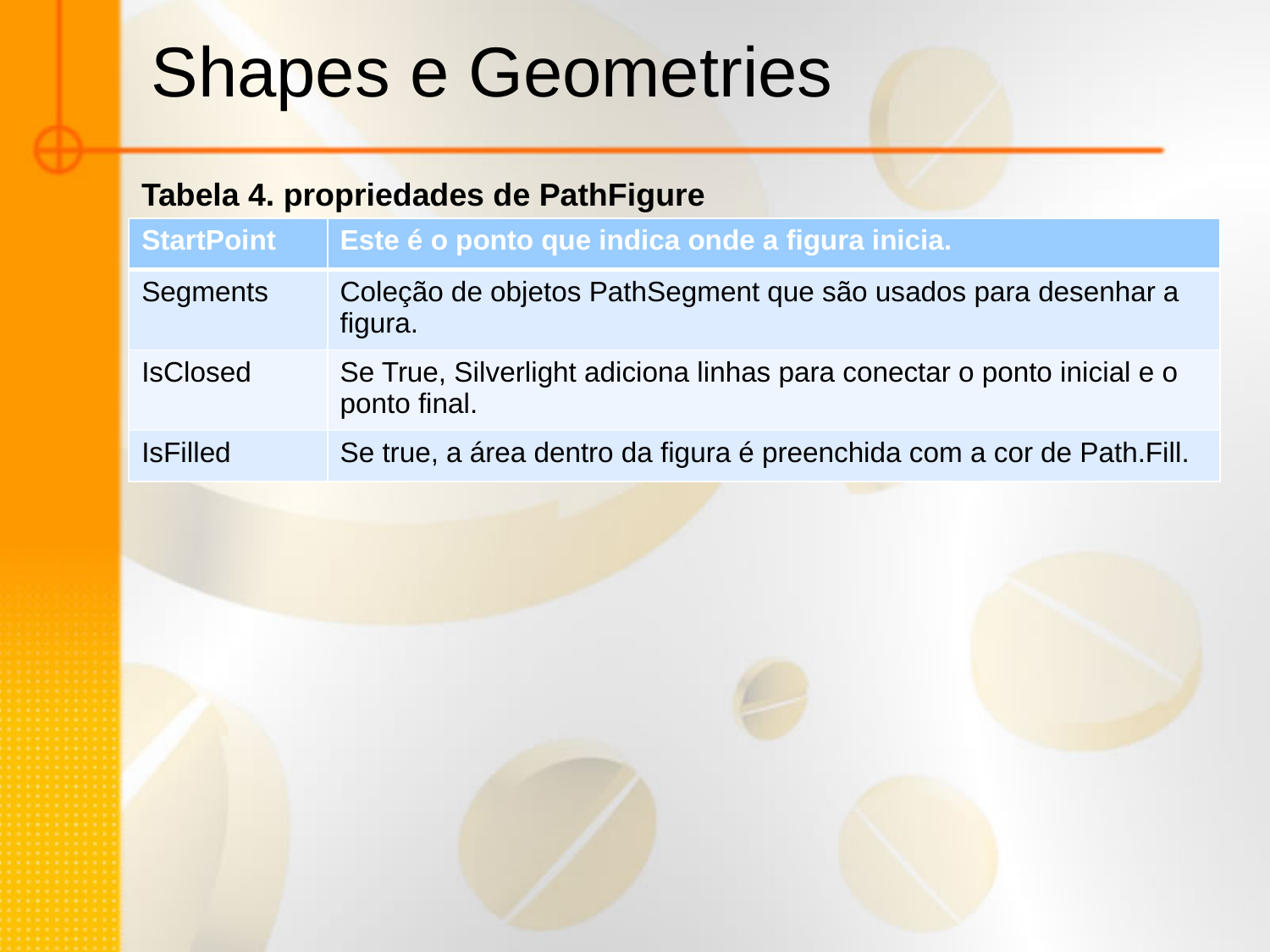

Shapes e Geometries
Tabela 4. propriedades de PathFigure
| StartPoint | Este é o ponto que indica onde a figura inicia. |
| --- | --- |
| Segments | Coleção de objetos PathSegment que são usados para desenhar a figura. |
| IsClosed | Se True, Silverlight adiciona linhas para conectar o ponto inicial e o ponto final. |
| IsFilled | Se true, a área dentro da figura é preenchida com a cor de Path.Fill. |